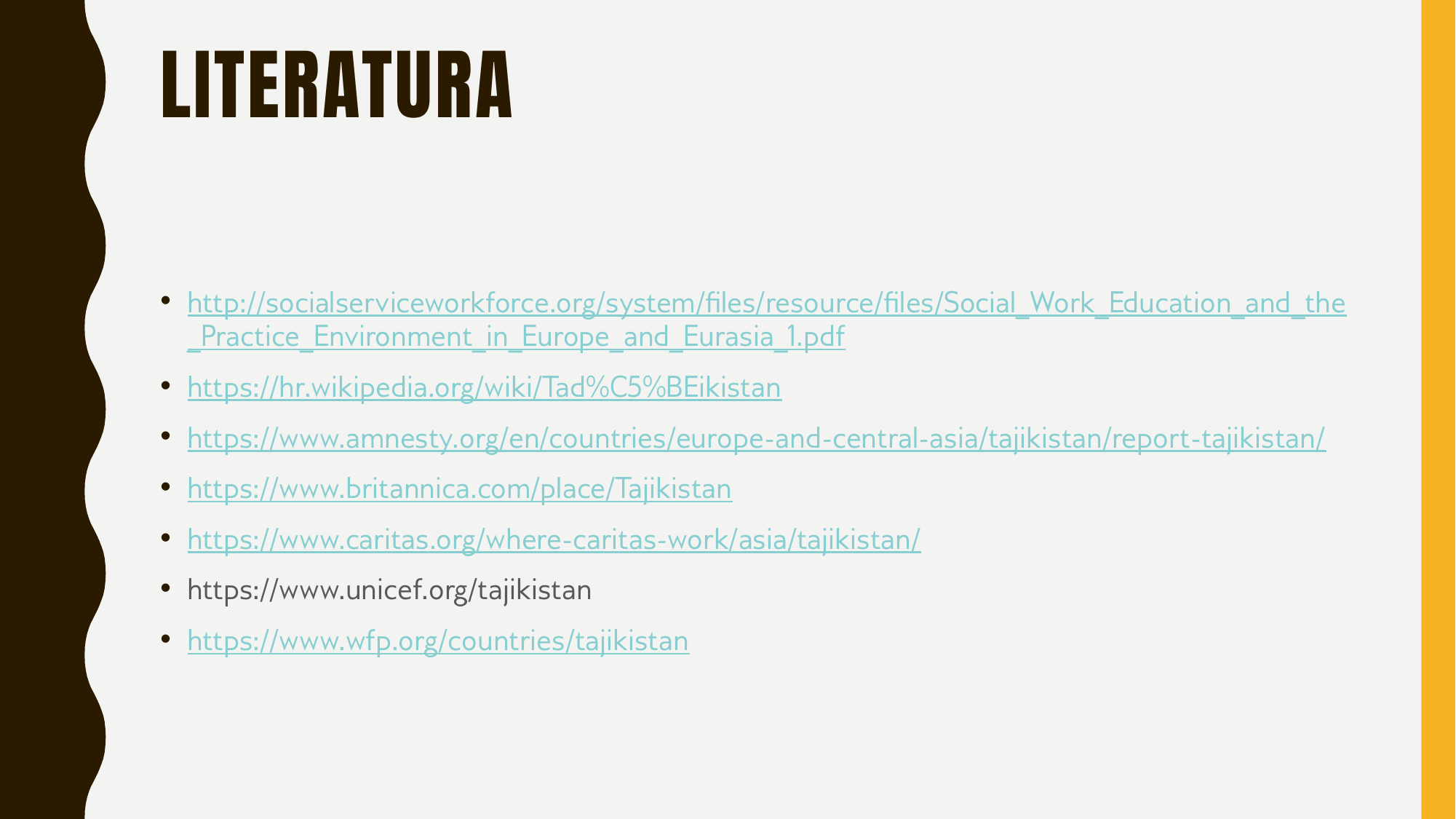

# Literatura
http://socialserviceworkforce.org/system/files/resource/files/Social_Work_Education_and_the_Practice_Environment_in_Europe_and_Eurasia_1.pdf
https://hr.wikipedia.org/wiki/Tad%C5%BEikistan
https://www.amnesty.org/en/countries/europe-and-central-asia/tajikistan/report-tajikistan/
https://www.britannica.com/place/Tajikistan
https://www.caritas.org/where-caritas-work/asia/tajikistan/
https://www.unicef.org/tajikistan
https://www.wfp.org/countries/tajikistan